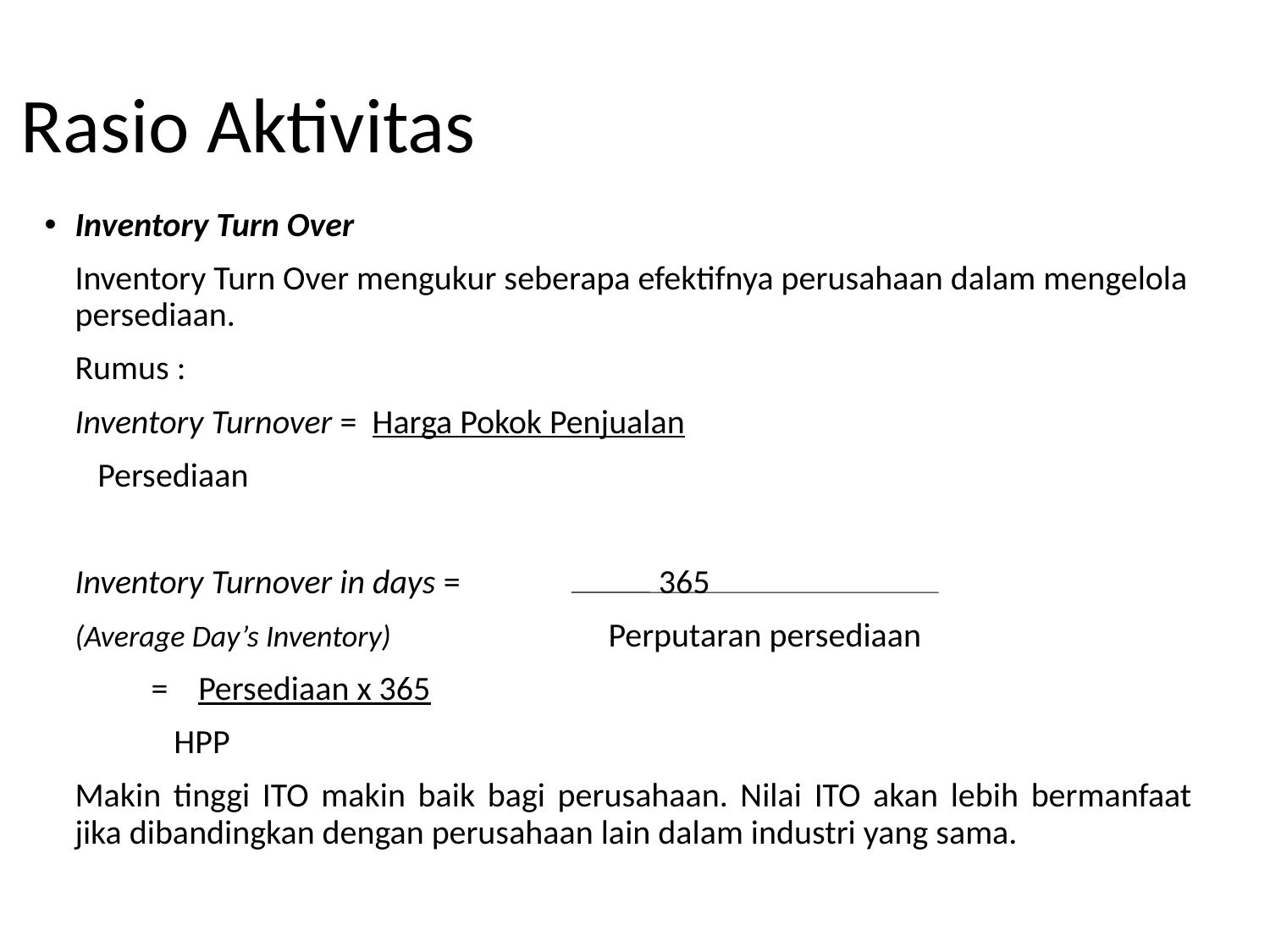

# Rasio Aktivitas
Inventory Turn Over
	Inventory Turn Over mengukur seberapa efektifnya perusahaan dalam mengelola persediaan.
	Rumus :
	Inventory Turnover =  Harga Pokok Penjualan
				   Persediaan

	Inventory Turnover in days =                          365
	(Average Day’s Inventory)	   	      Perputaran persediaan
				          =    Persediaan x 365
					             HPP
	Makin tinggi ITO makin baik bagi perusahaan. Nilai ITO akan lebih bermanfaat jika dibandingkan dengan perusahaan lain dalam industri yang sama.